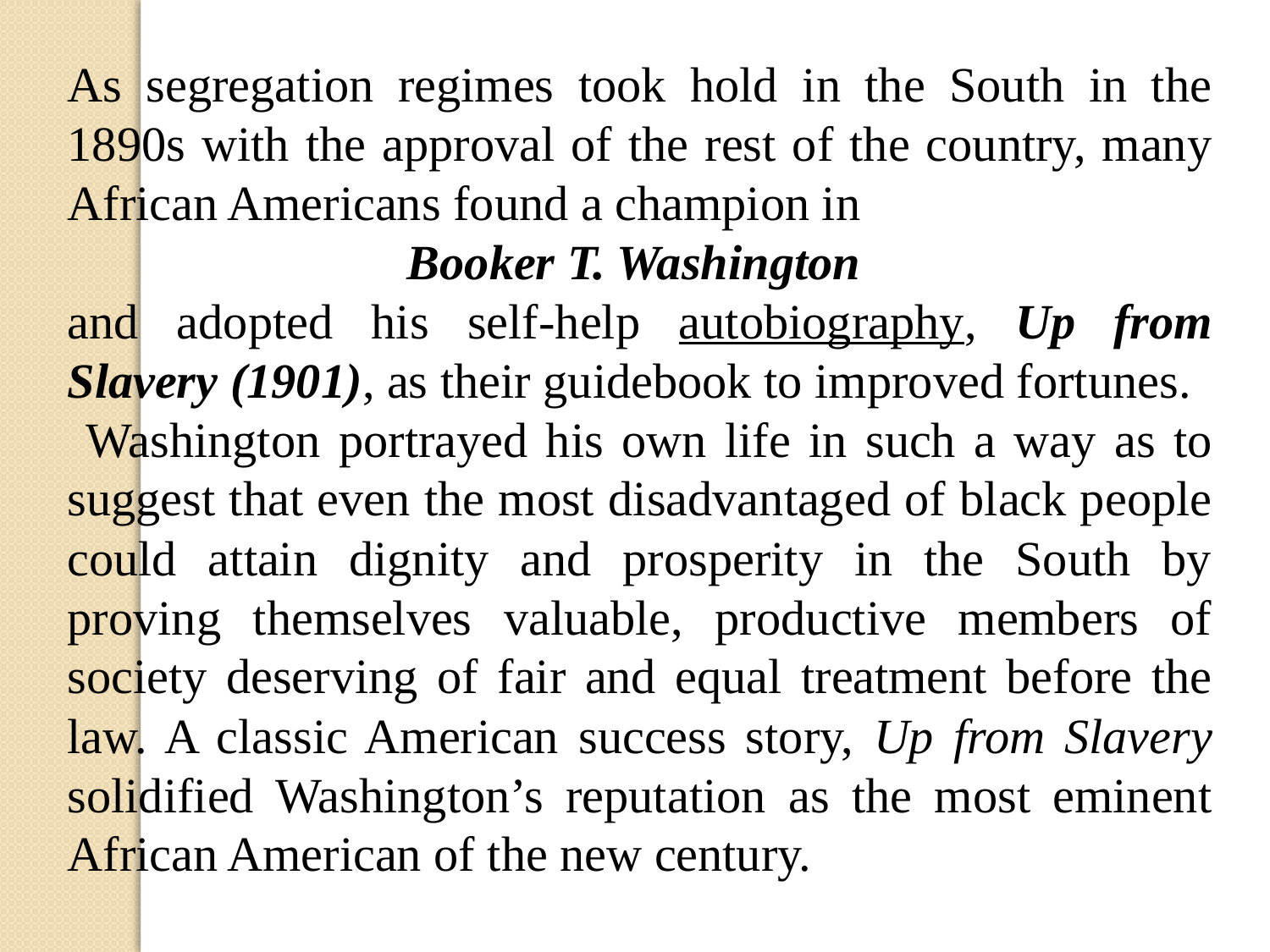

As segregation regimes took hold in the South in the 1890s with the approval of the rest of the country, many African Americans found a champion in
Booker T. Washington
and adopted his self-help autobiography, Up from Slavery (1901), as their guidebook to improved fortunes.
 Washington portrayed his own life in such a way as to suggest that even the most disadvantaged of black people could attain dignity and prosperity in the South by proving themselves valuable, productive members of society deserving of fair and equal treatment before the law. A classic American success story, Up from Slavery solidified Washington’s reputation as the most eminent African American of the new century.